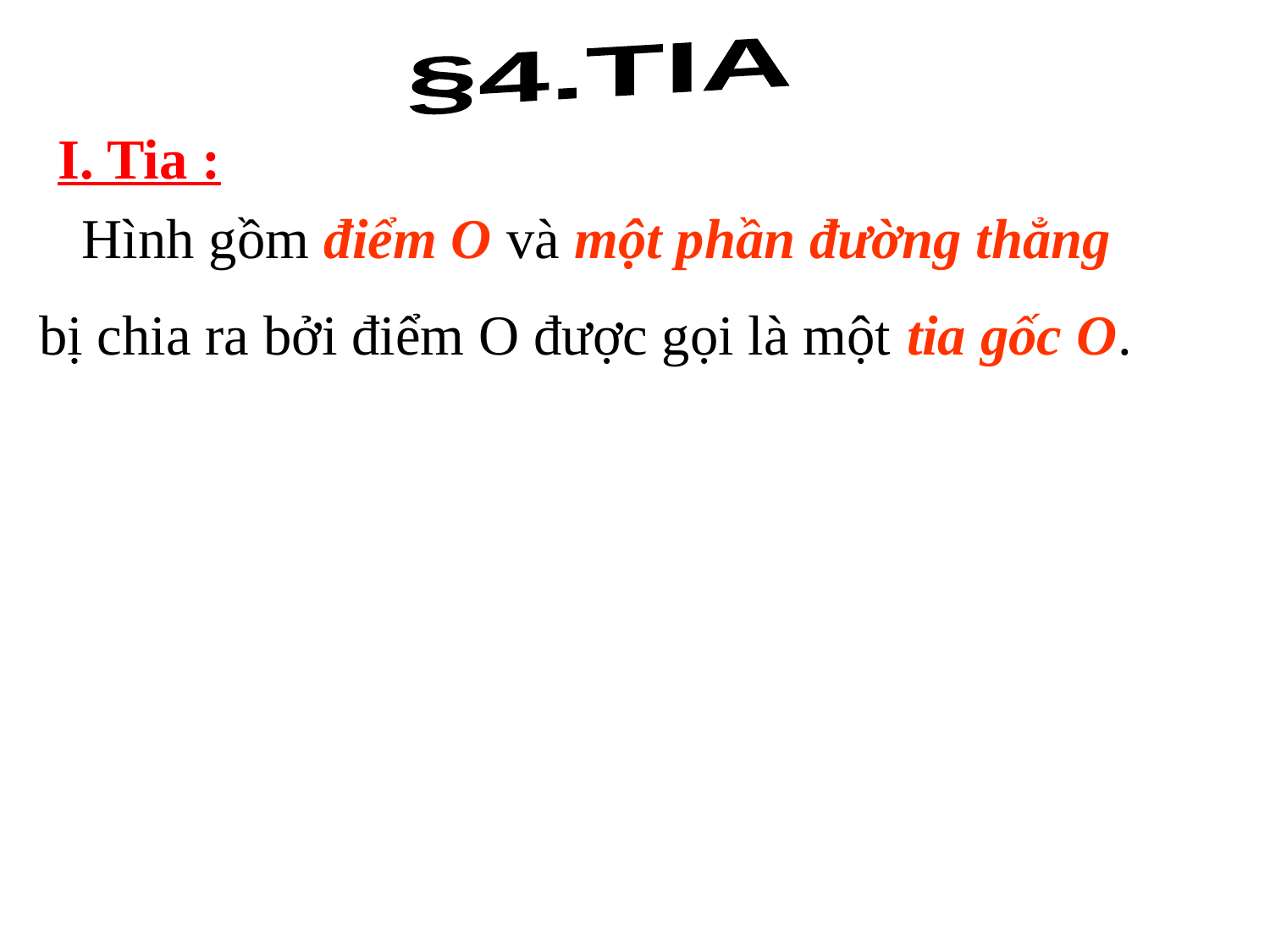

§4.TIA
I. Tia :
   Hình gồm điểm O và một phần đường thẳng
bị chia ra bởi điểm O được gọi là một tia gốc O.